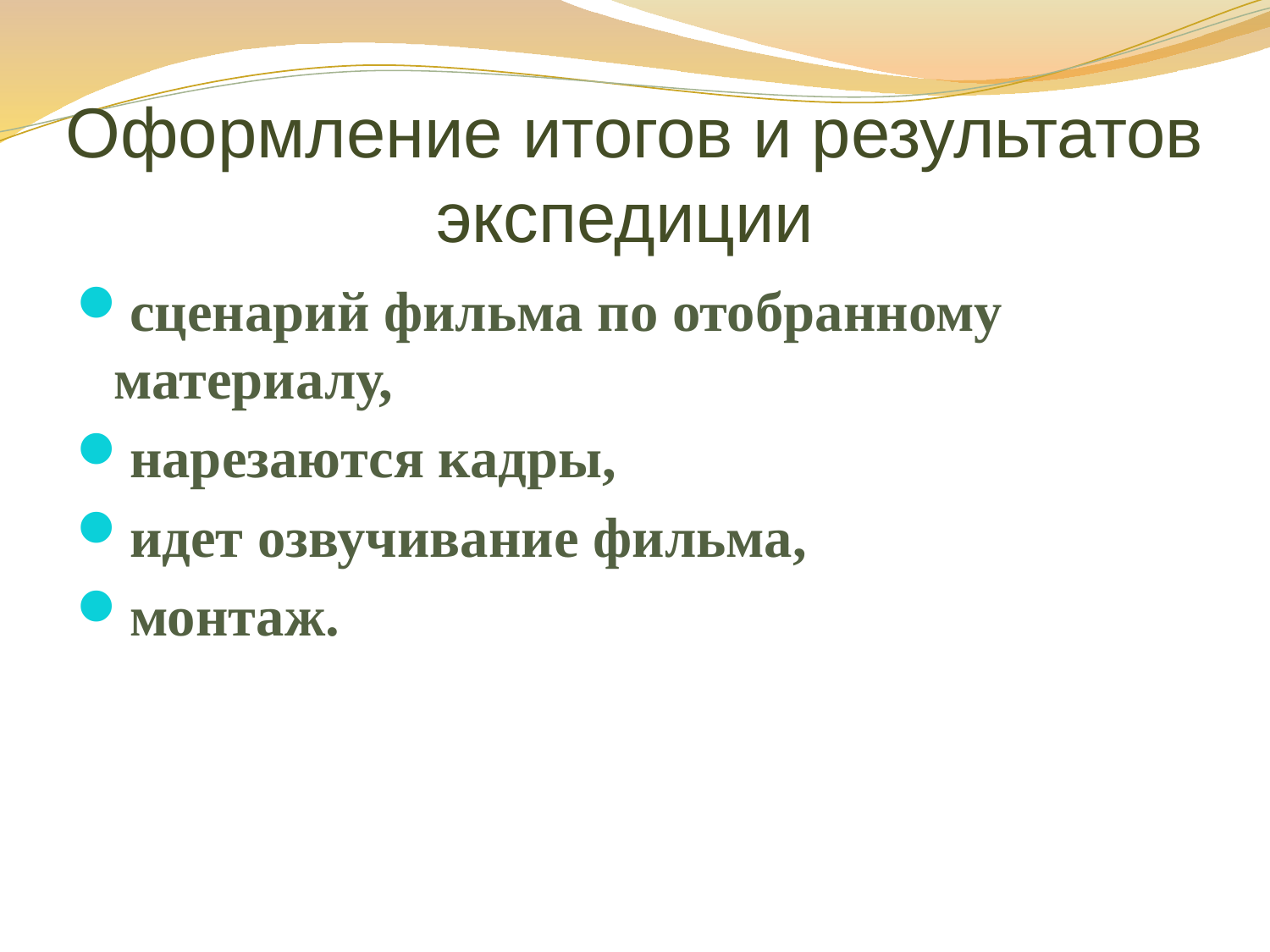

# Оформление итогов и результатов экспедиции
сценарий фильма по отобранному материалу,
нарезаются кадры,
идет озвучивание фильма,
монтаж.